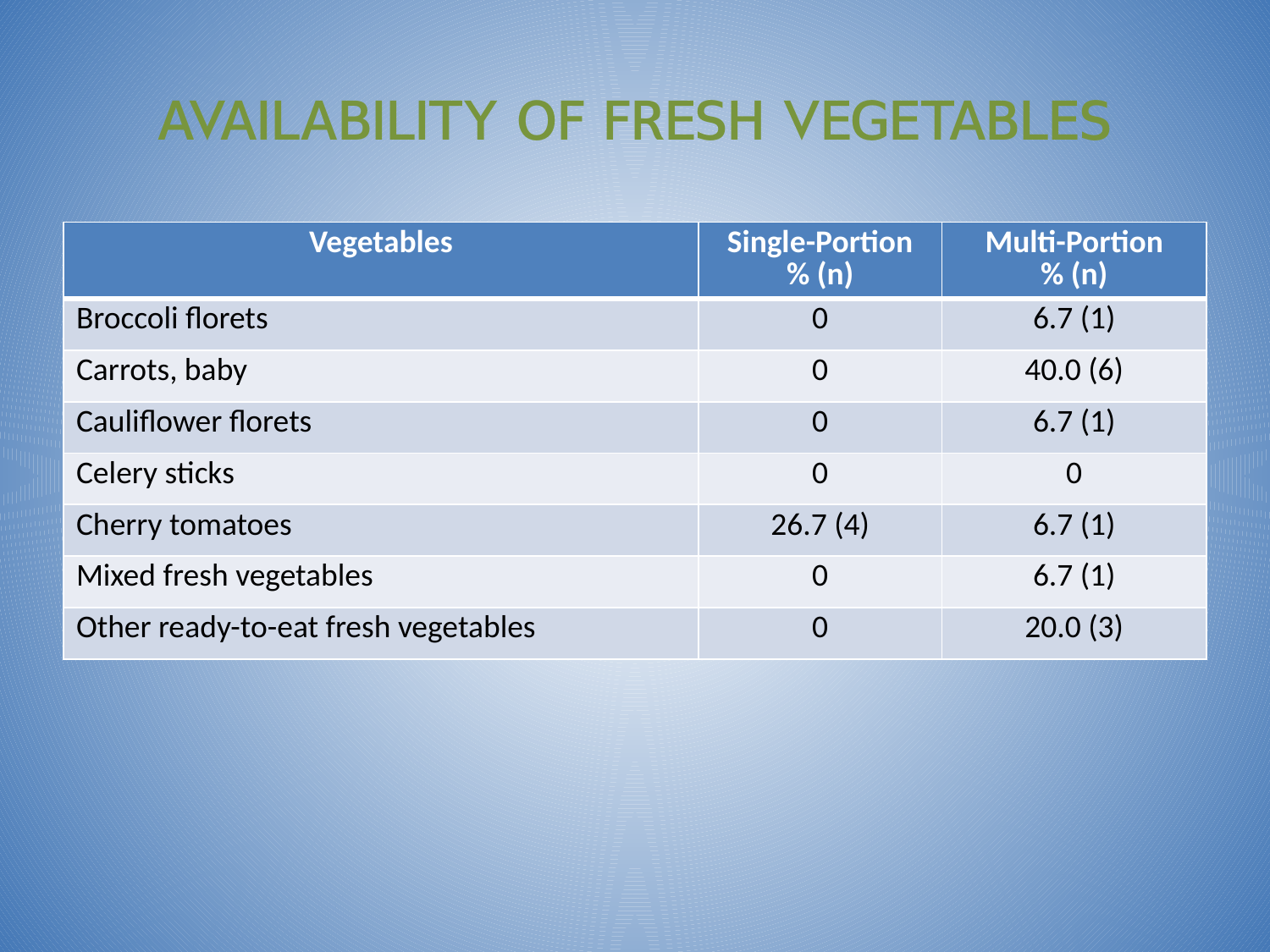

# AVAILABILITY OF FRESH VEGETABLES
| Vegetables | Single-Portion % (n) | Multi-Portion % (n) |
| --- | --- | --- |
| Broccoli florets | 0 | 6.7 (1) |
| Carrots, baby | 0 | 40.0 (6) |
| Cauliflower florets | 0 | 6.7 (1) |
| Celery sticks | 0 | 0 |
| Cherry tomatoes | 26.7 (4) | 6.7 (1) |
| Mixed fresh vegetables | 0 | 6.7 (1) |
| Other ready-to-eat fresh vegetables | 0 | 20.0 (3) |